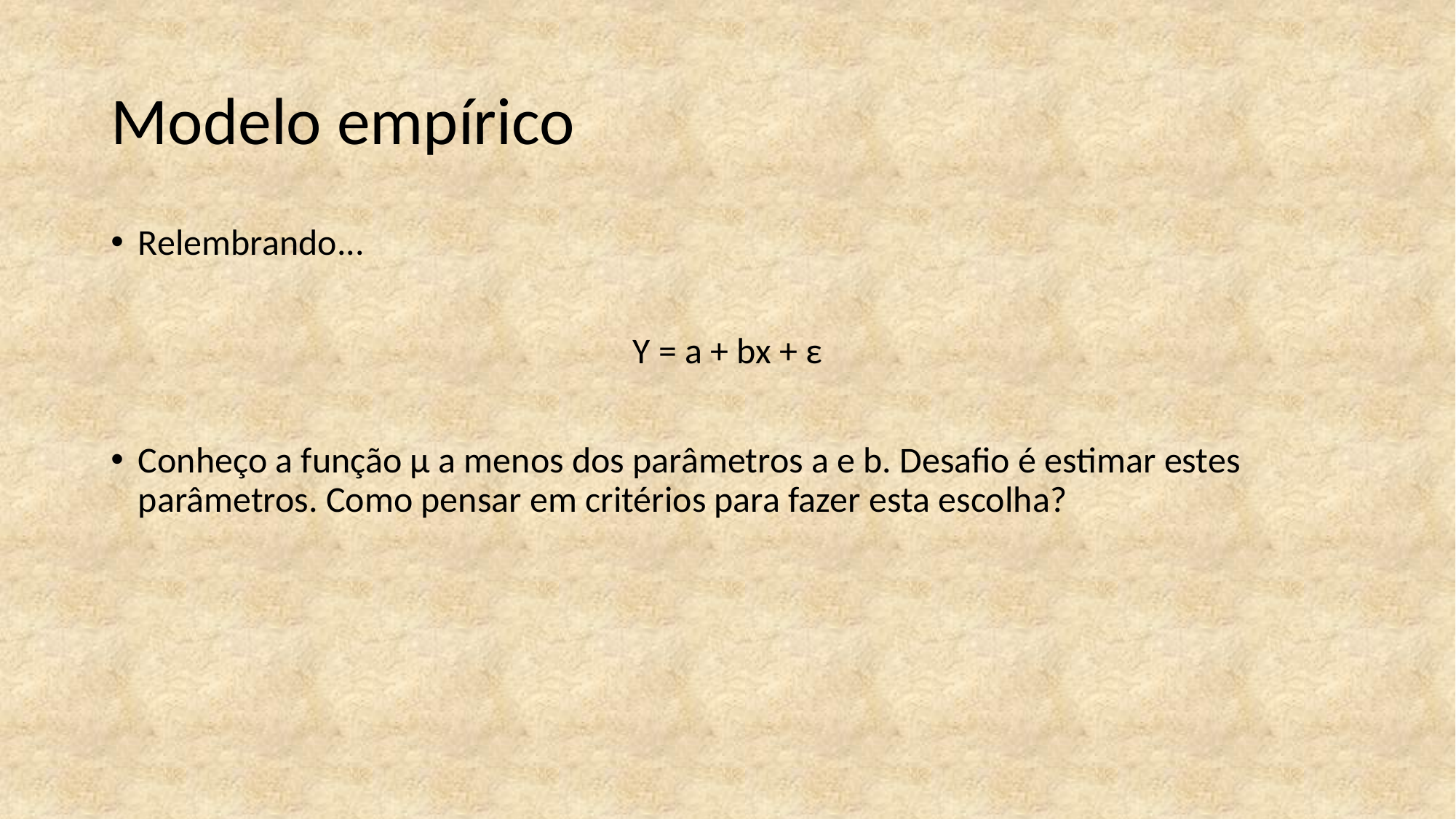

# Modelo empírico
Relembrando...

Y = a + bx + ε

Conheço a função μ a menos dos parâmetros a e b. Desafio é estimar estes parâmetros. Como pensar em critérios para fazer esta escolha?